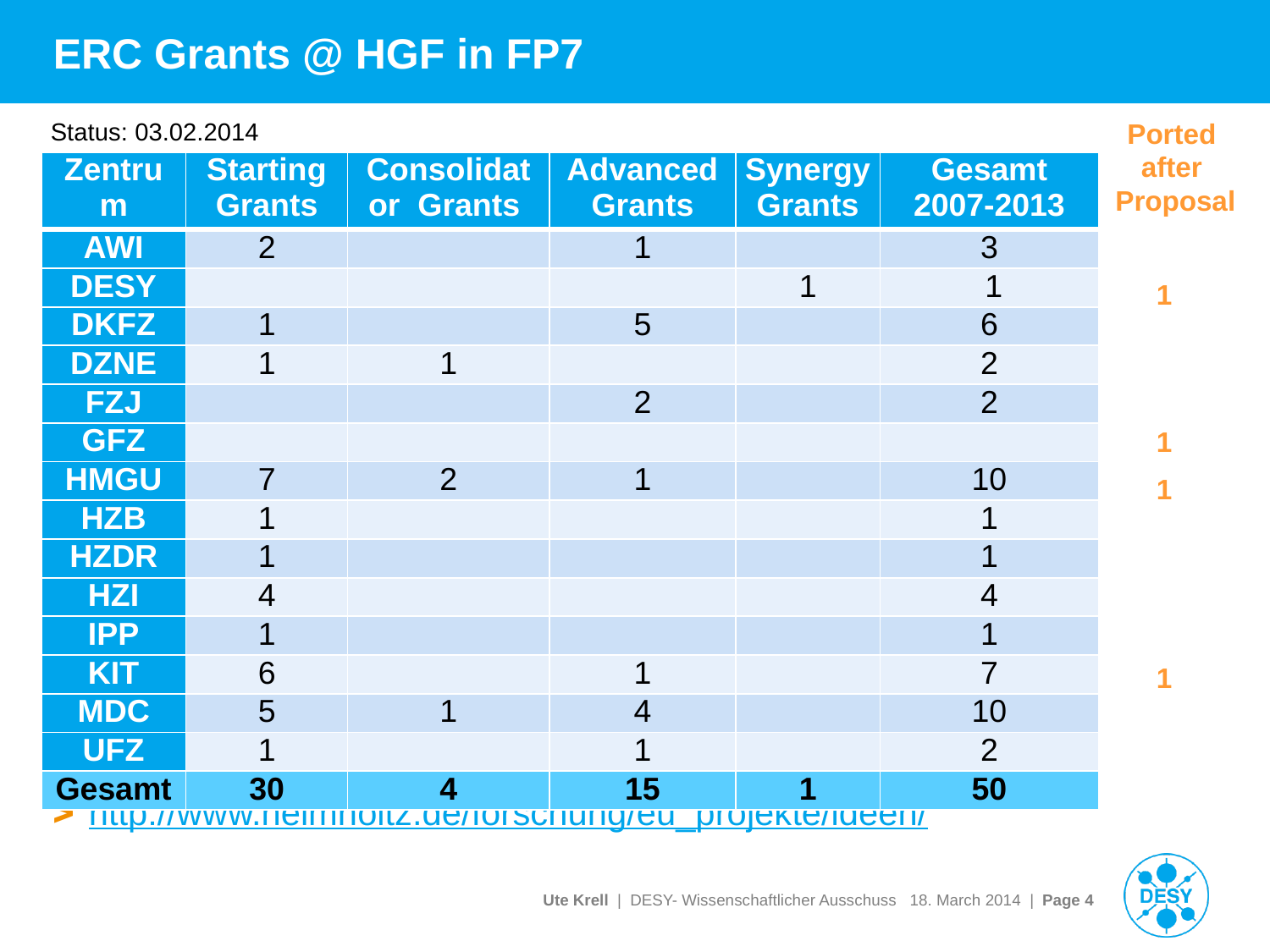

# ERC Grants @ HGF in FP7
Ported
after
Proposal
Status: 03.02.2014

http://www.helmholtz.de/forschung/eu_projekte/ideen/

| Zentrum | Starting Grants | Consolidator Grants | Advanced Grants | Synergy Grants | Gesamt 2007-2013 |
| --- | --- | --- | --- | --- | --- |
| AWI | 2 |  | 1 |  | 3 |
| DESY |  |  |  | 1 | 1 |
| DKFZ | 1 |  | 5 |  | 6 |
| DZNE | 1 | 1 |  |  | 2 |
| FZJ |  |  | 2 |  | 2 |
| GFZ |  |  |  |  |  |
| HMGU | 7 | 2 | 1 |  | 10 |
| HZB | 1 |  |  |  | 1 |
| HZDR | 1 |  |  |  | 1 |
| HZI | 4 |  |  |  | 4 |
| IPP | 1 |  |  |  | 1 |
| KIT | 6 |  | 1 |  | 7 |
| MDC | 5 | 1 | 4 |  | 10 |
| UFZ | 1 |  | 1 |  | 2 |
| Gesamt | 30 | 4 | 15 | 1 | 50 |
1
1
1
1